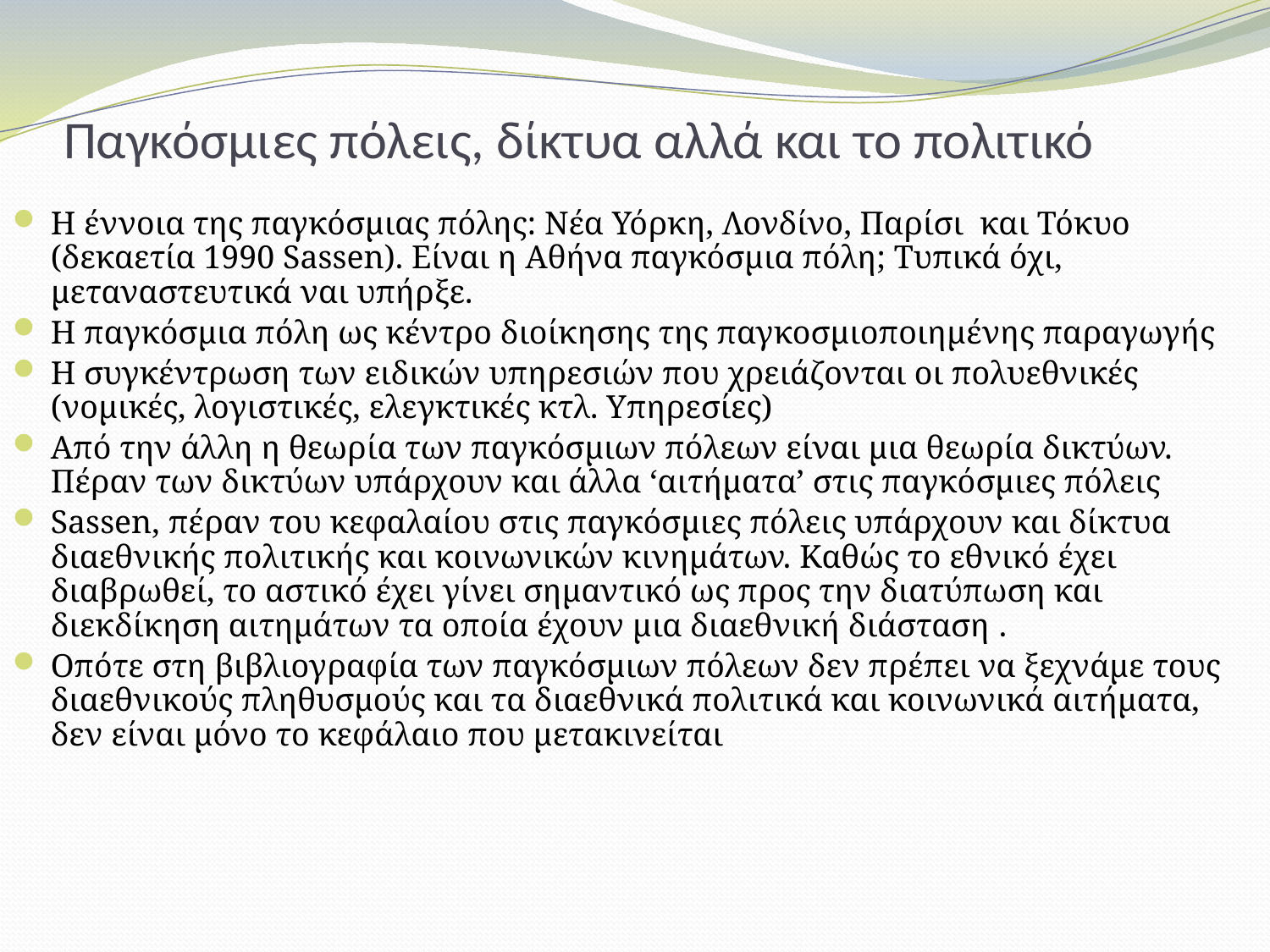

# Παγκόσμιες πόλεις, δίκτυα αλλά και το πολιτικό
Η έννοια της παγκόσμιας πόλης: Νέα Υόρκη, Λονδίνο, Παρίσι  και Τόκυο (δεκαετία 1990 Sassen). Είναι η Αθήνα παγκόσμια πόλη; Τυπικά όχι, μεταναστευτικά ναι υπήρξε.
Η παγκόσμια πόλη ως κέντρο διοίκησης της παγκοσμιοποιημένης παραγωγής
Η συγκέντρωση των ειδικών υπηρεσιών που χρειάζονται οι πολυεθνικές (νομικές, λογιστικές, ελεγκτικές κτλ. Υπηρεσίες)
Από την άλλη η θεωρία των παγκόσμιων πόλεων είναι μια θεωρία δικτύων. Πέραν των δικτύων υπάρχουν και άλλα ‘αιτήματα’ στις παγκόσμιες πόλεις
Sassen, πέραν του κεφαλαίου στις παγκόσμιες πόλεις υπάρχουν και δίκτυα διαεθνικής πολιτικής και κοινωνικών κινημάτων. Καθώς το εθνικό έχει διαβρωθεί, το αστικό έχει γίνει σημαντικό ως προς την διατύπωση και διεκδίκηση αιτημάτων τα οποία έχουν μια διαεθνική διάσταση .
Οπότε στη βιβλιογραφία των παγκόσμιων πόλεων δεν πρέπει να ξεχνάμε τους διαεθνικούς πληθυσμούς και τα διαεθνικά πολιτικά και κοινωνικά αιτήματα, δεν είναι μόνο το κεφάλαιο που μετακινείται